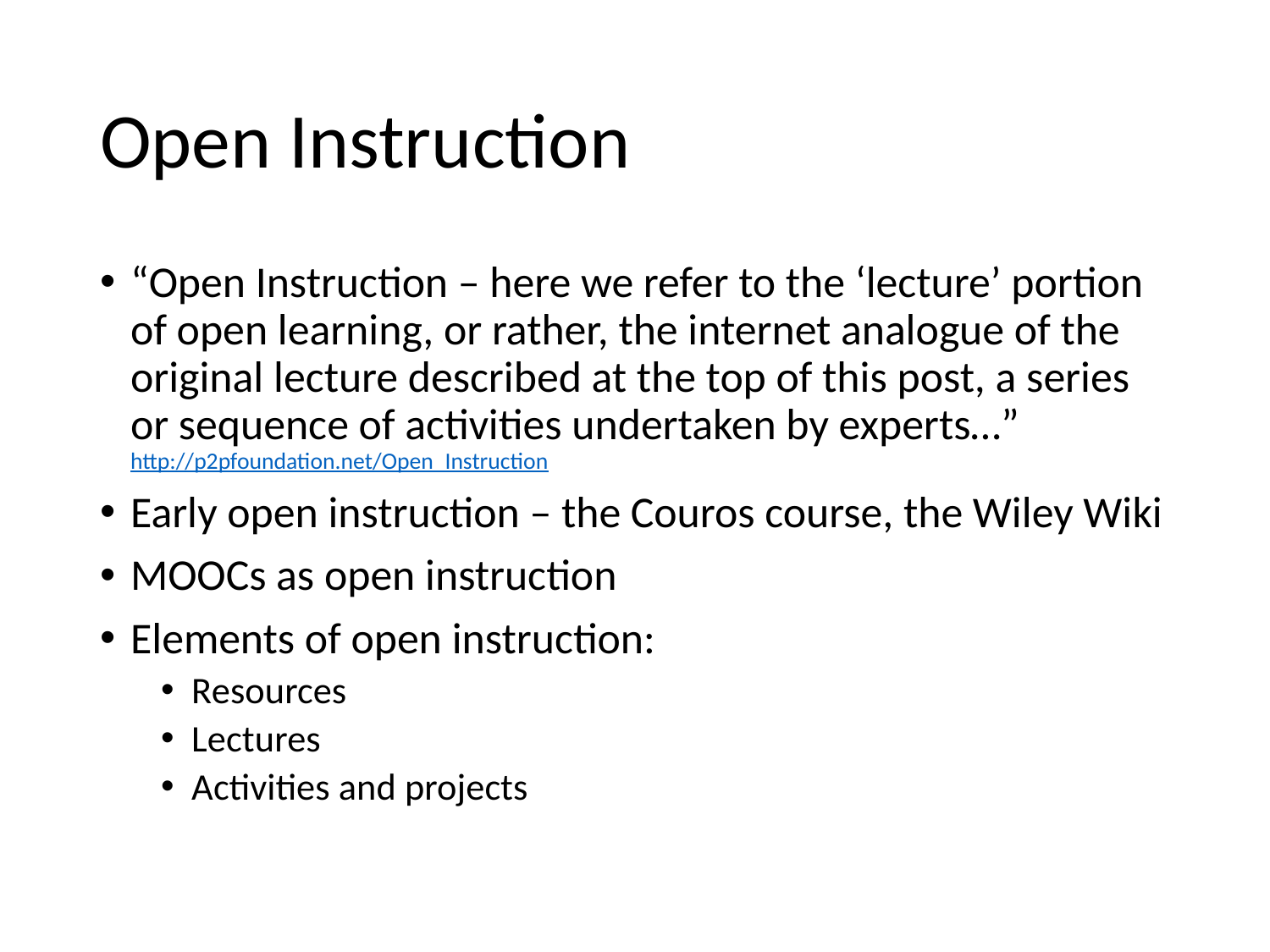

# Open Instruction
“Open Instruction – here we refer to the ‘lecture’ portion of open learning, or rather, the internet analogue of the original lecture described at the top of this post, a series or sequence of activities undertaken by experts…” http://p2pfoundation.net/Open_Instruction
Early open instruction – the Couros course, the Wiley Wiki
MOOCs as open instruction
Elements of open instruction:
Resources
Lectures
Activities and projects